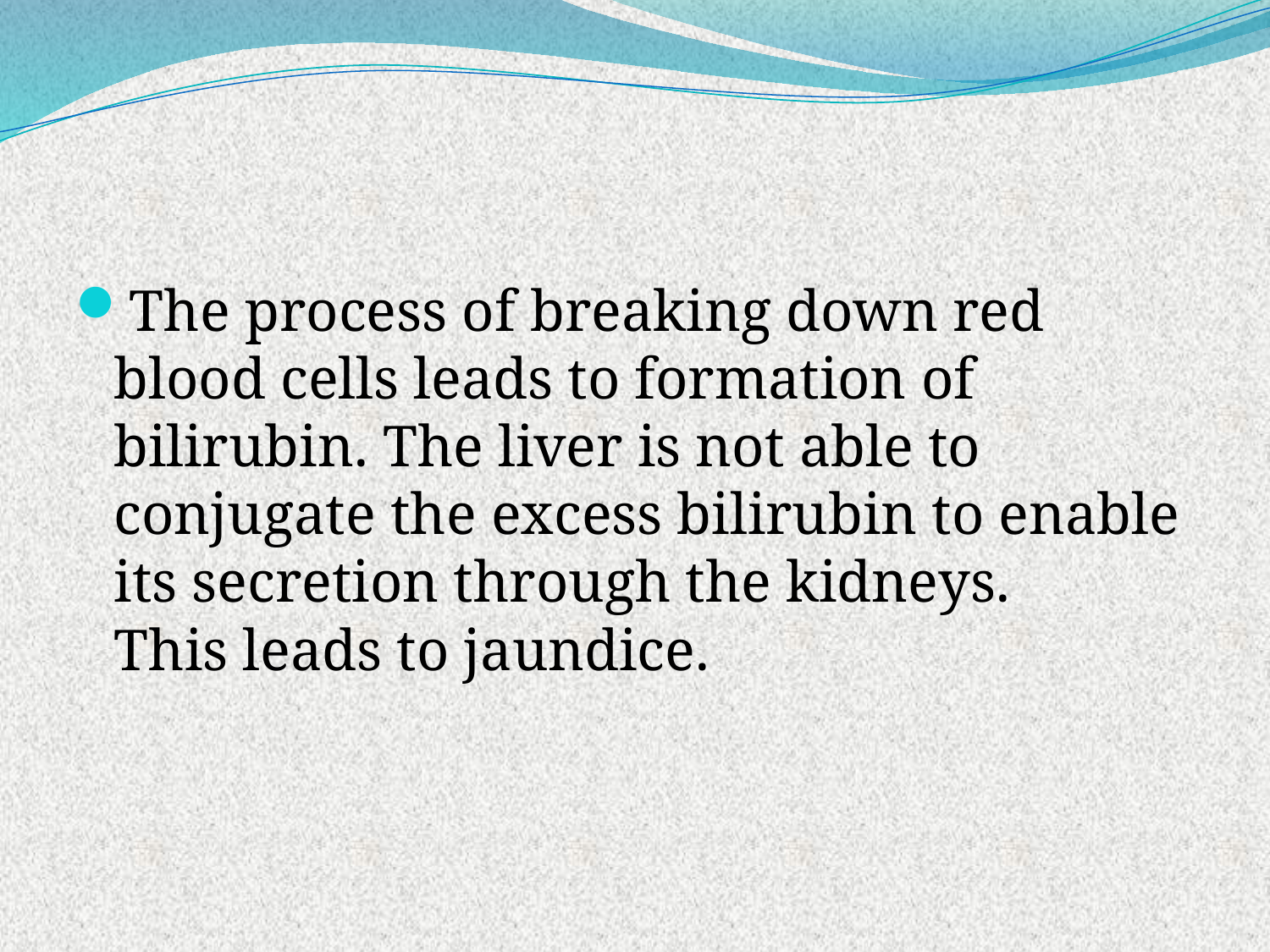

The process of breaking down red blood cells leads to formation of bilirubin. The liver is not able to conjugate the excess bilirubin to enable its secretion through the kidneys. This leads to jaundice.